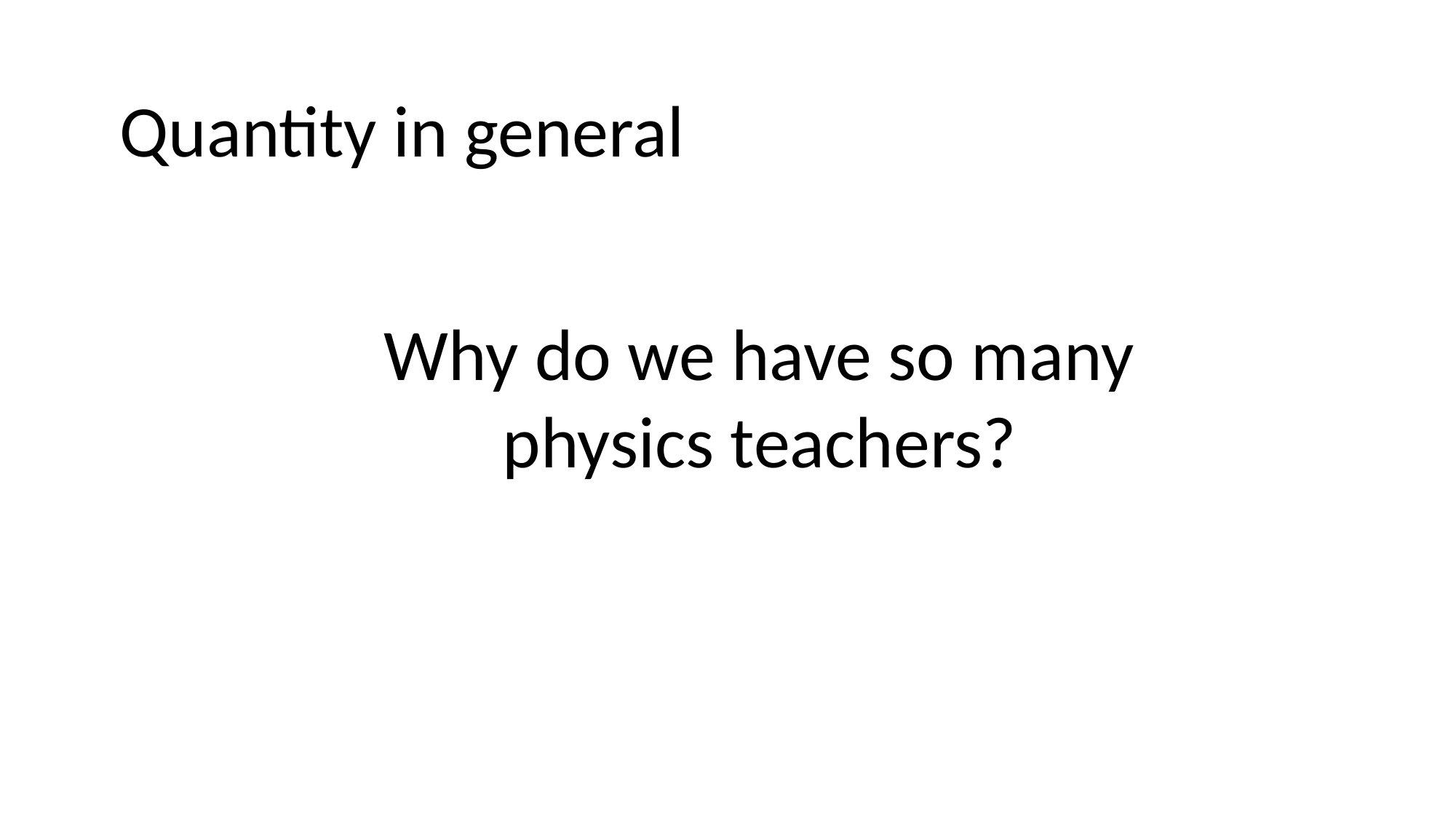

Quantity in general
Why do we have so many physics teachers?